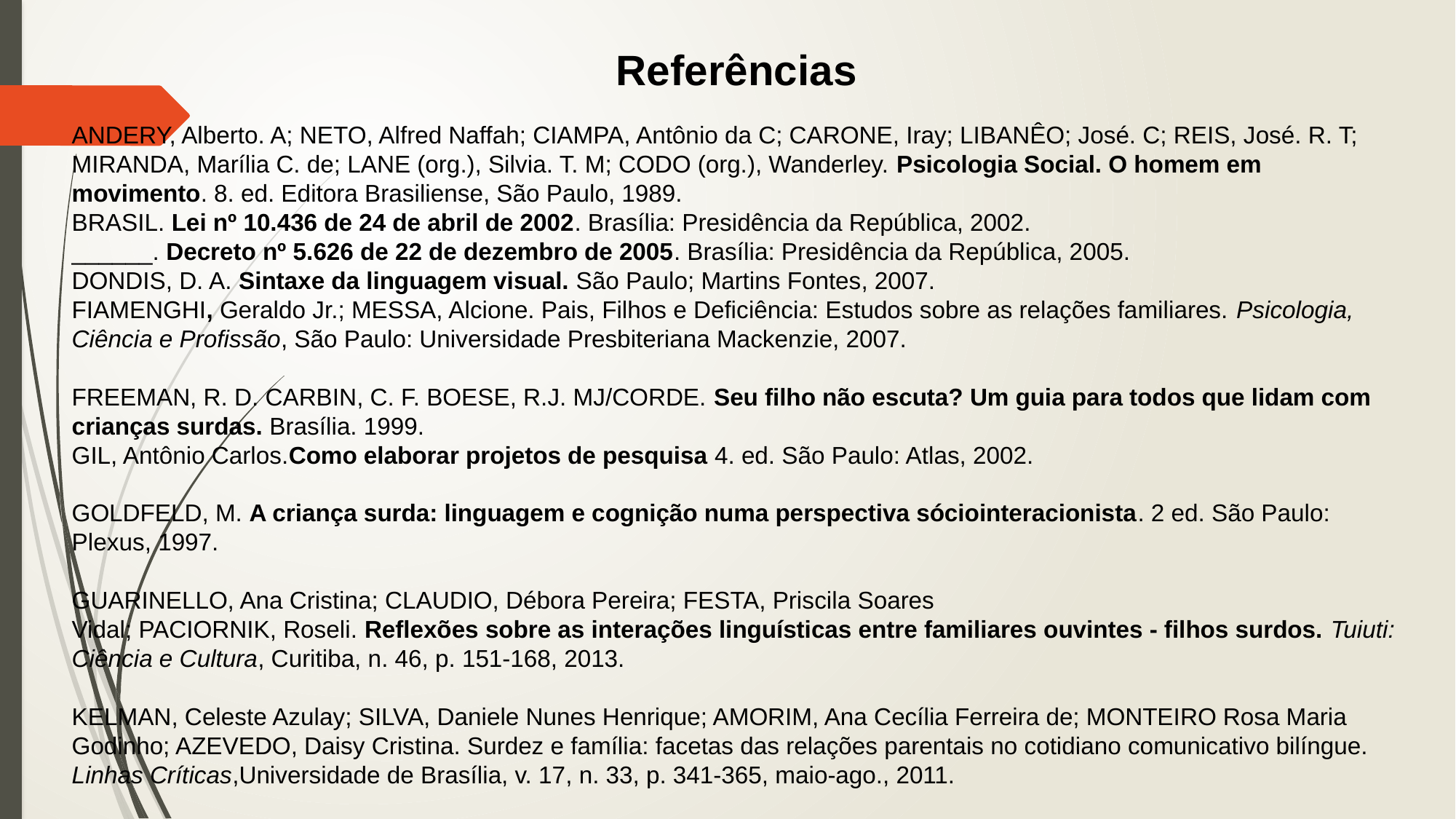

Referências

ANDERY, Alberto. A; NETO, Alfred Naffah; CIAMPA, Antônio da C; CARONE, Iray; LIBANÊO; José. C; REIS, José. R. T; MIRANDA, Marília C. de; LANE (org.), Silvia. T. M; CODO (org.), Wanderley. Psicologia Social. O homem em movimento. 8. ed. Editora Brasiliense, São Paulo, 1989.
BRASIL. Lei nº 10.436 de 24 de abril de 2002. Brasília: Presidência da República, 2002.
______. Decreto nº 5.626 de 22 de dezembro de 2005. Brasília: Presidência da República, 2005.
DONDIS, D. A. Sintaxe da linguagem visual. São Paulo; Martins Fontes, 2007.
FIAMENGHI, Geraldo Jr.; MESSA, Alcione. Pais, Filhos e Deficiência: Estudos sobre as relações familiares. Psicologia, Ciência e Profissão, São Paulo: Universidade Presbiteriana Mackenzie, 2007.

FREEMAN, R. D. CARBIN, C. F. BOESE, R.J. MJ/CORDE. Seu filho não escuta? Um guia para todos que lidam com crianças surdas. Brasília. 1999.
GIL, Antônio Carlos.Como elaborar projetos de pesquisa 4. ed. São Paulo: Atlas, 2002.

GOLDFELD, M. A criança surda: linguagem e cognição numa perspectiva sóciointeracionista. 2 ed. São Paulo: Plexus, 1997.

GUARINELLO, Ana Cristina; CLAUDIO, Débora Pereira; FESTA, Priscila Soares
Vidal; PACIORNIK, Roseli. Reflexões sobre as interações linguísticas entre familiares ouvintes - filhos surdos. Tuiuti: Ciência e Cultura, Curitiba, n. 46, p. 151-168, 2013.

KELMAN, Celeste Azulay; SILVA, Daniele Nunes Henrique; AMORIM, Ana Cecília Ferreira de; MONTEIRO Rosa Maria Godinho; AZEVEDO, Daisy Cristina. Surdez e família: facetas das relações parentais no cotidiano comunicativo bilíngue. Linhas Críticas,Universidade de Brasília, v. 17, n. 33, p. 341-365, maio-ago., 2011.